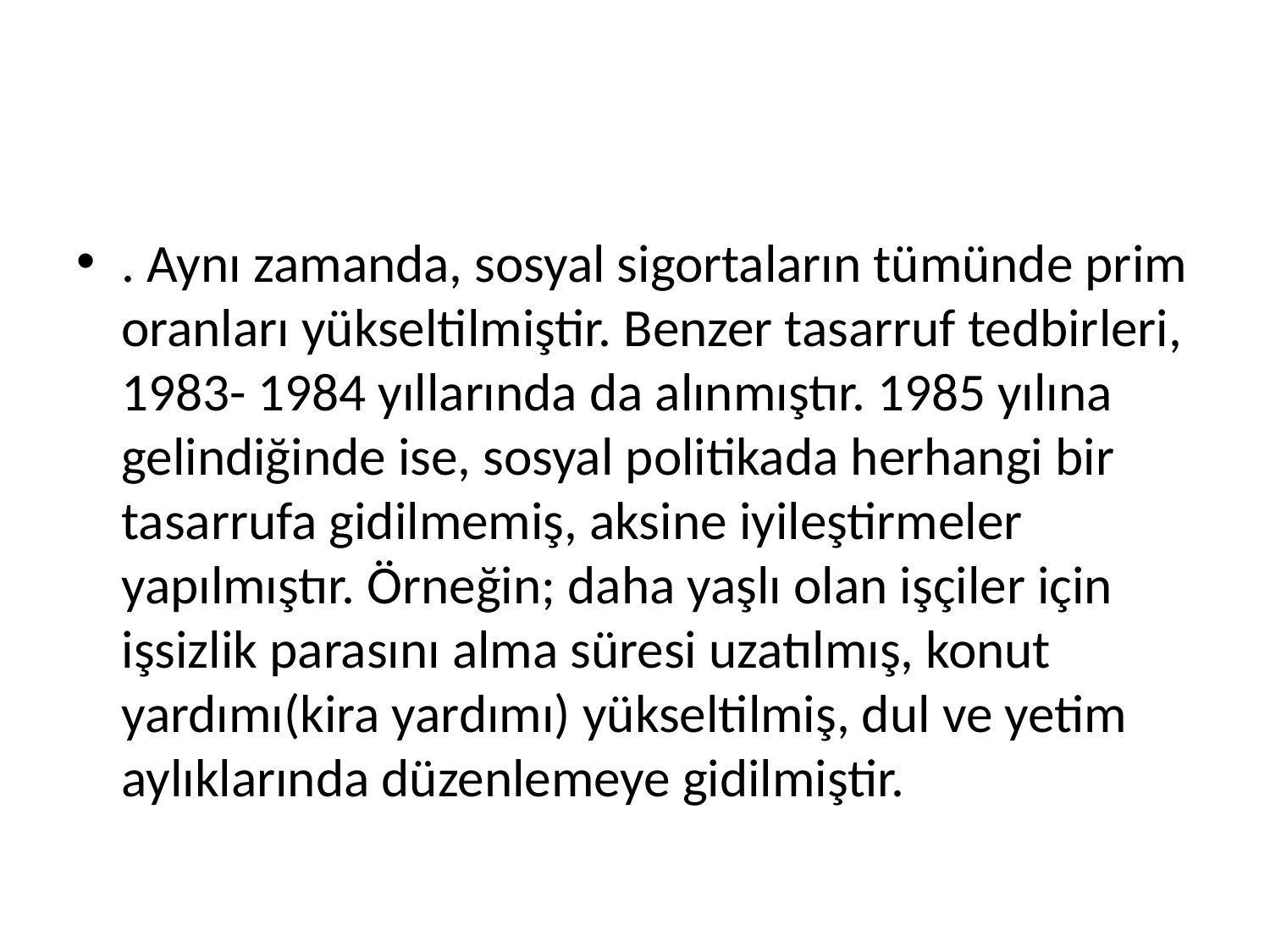

. Aynı zamanda, sosyal sigortaların tümünde prim oranları yükseltilmiştir. Benzer tasarruf tedbirleri, 1983- 1984 yıllarında da alınmıştır. 1985 yılına gelindiğinde ise, sosyal politikada herhangi bir tasarrufa gidilmemiş, aksine iyileştirmeler yapılmıştır. Örneğin; daha yaşlı olan işçiler için işsizlik parasını alma süresi uzatılmış, konut yardımı(kira yardımı) yükseltilmiş, dul ve yetim aylıklarında düzenlemeye gidilmiştir.